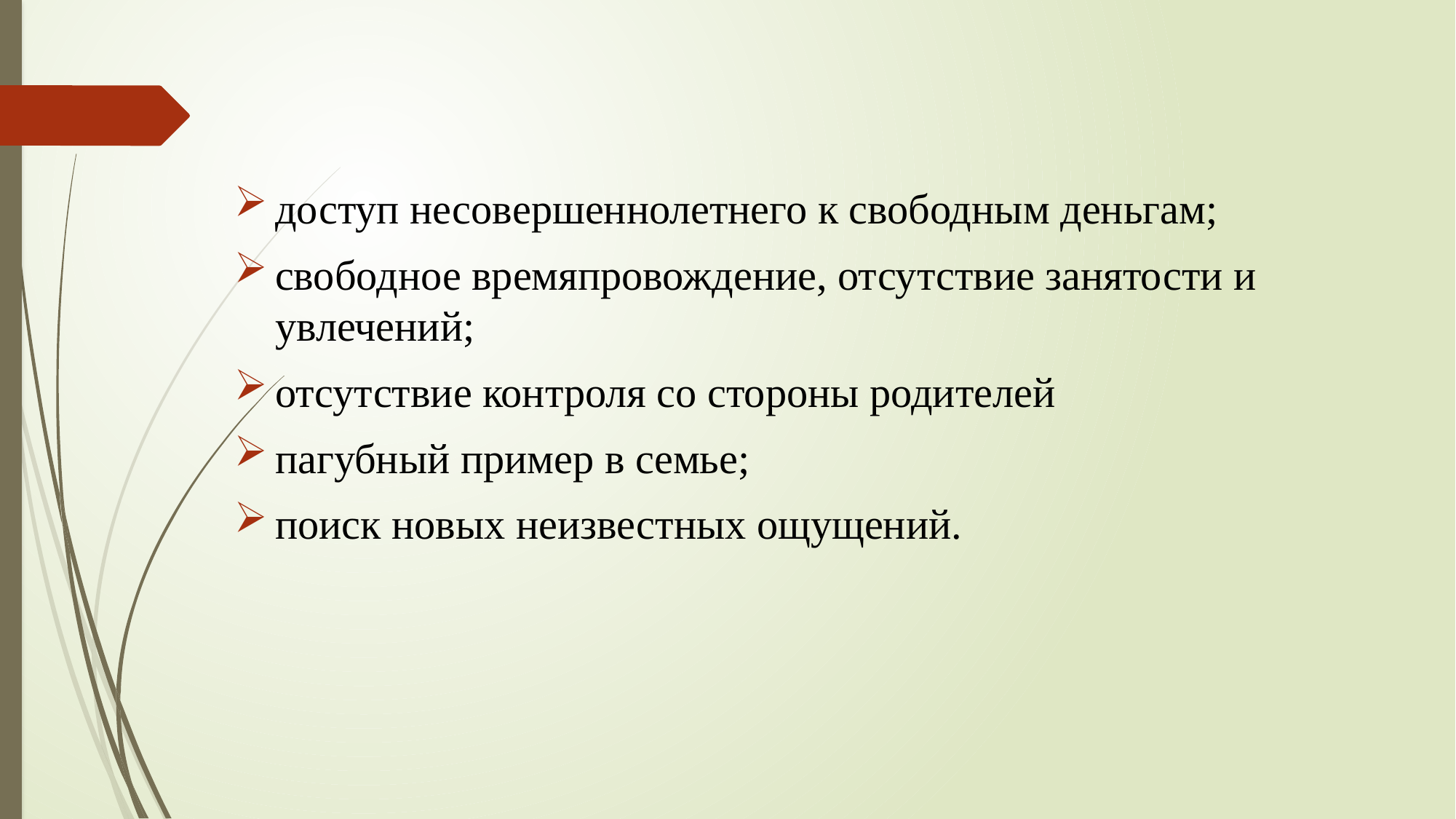

доступ несовершеннолетнего к свободным деньгам;
свободное времяпровождение, отсутствие занятости и увлечений;
отсутствие контроля со стороны родителей
пагубный пример в семье;
поиск новых неизвестных ощущений.